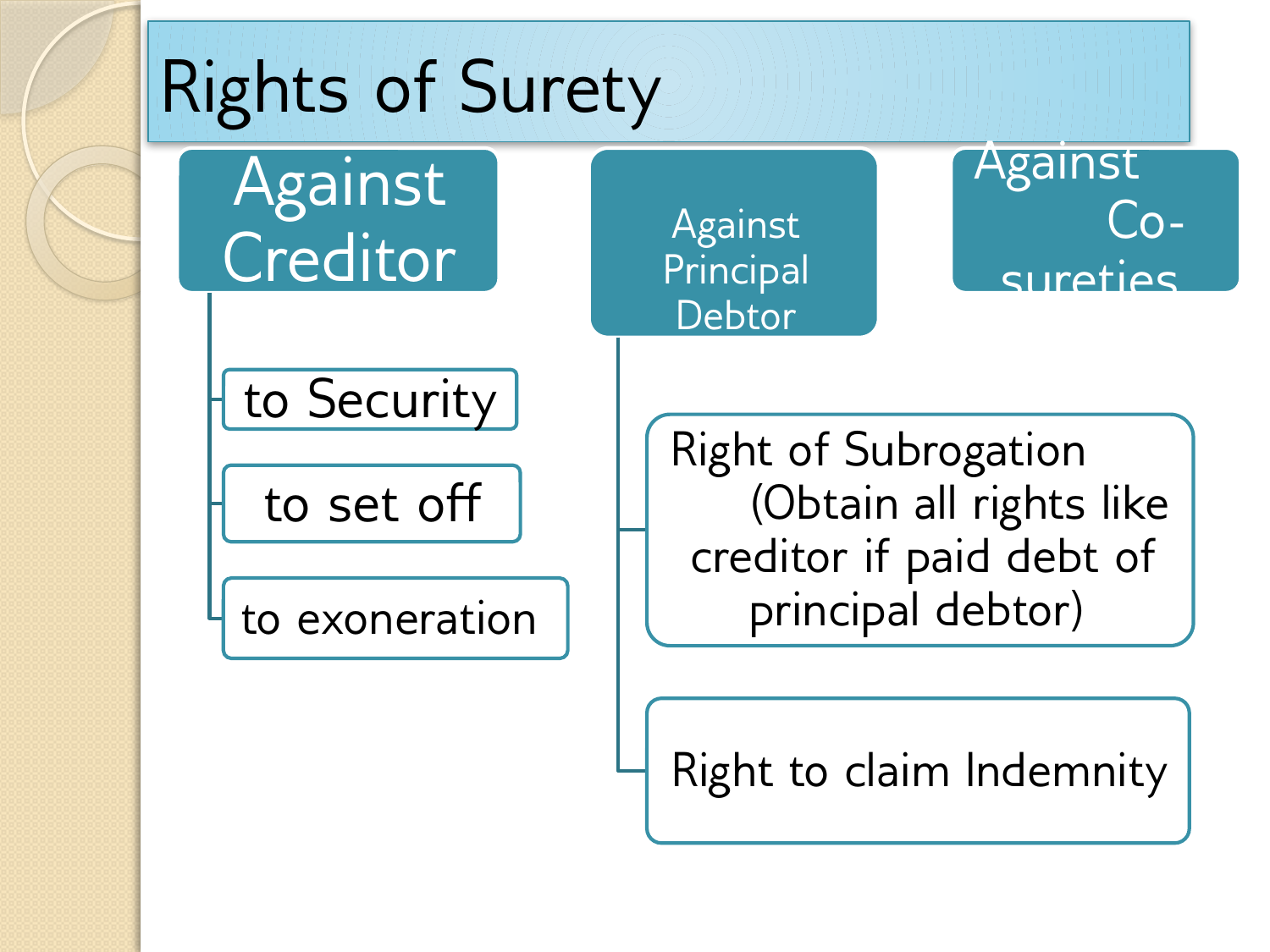

# Rights of Surety
Against Creditor
to Security
to set off
to exoneration

Against Principal Debtor
Right of Subrogation            (Obtain all rights like creditor if paid debt of principal debtor)
Right to claim Indemnity
Against            Co-sureties